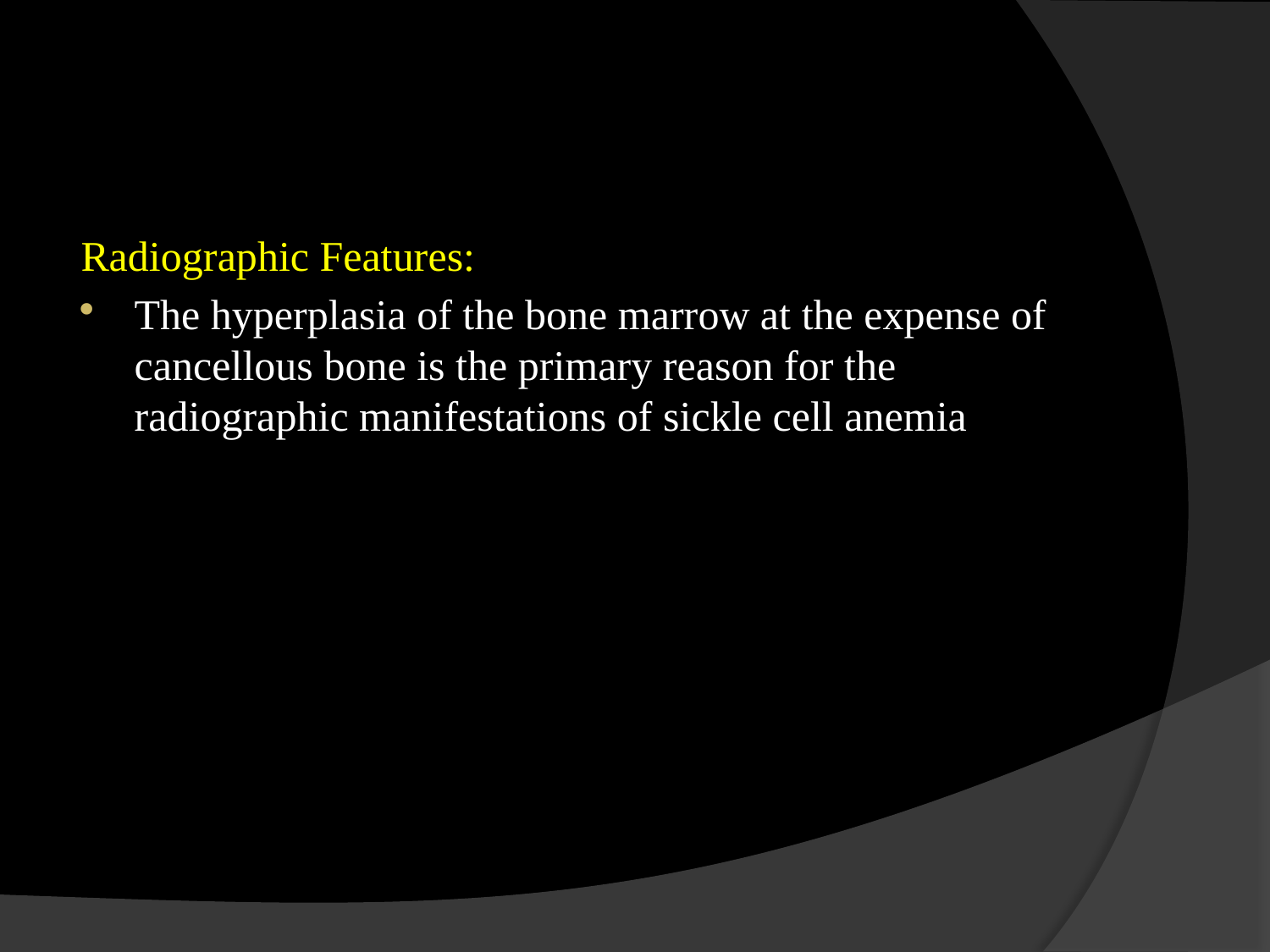

#
Radiographic Features:
The hyperplasia of the bone marrow at the expense of cancellous bone is the primary reason for the radiographic manifestations of sickle cell anemia